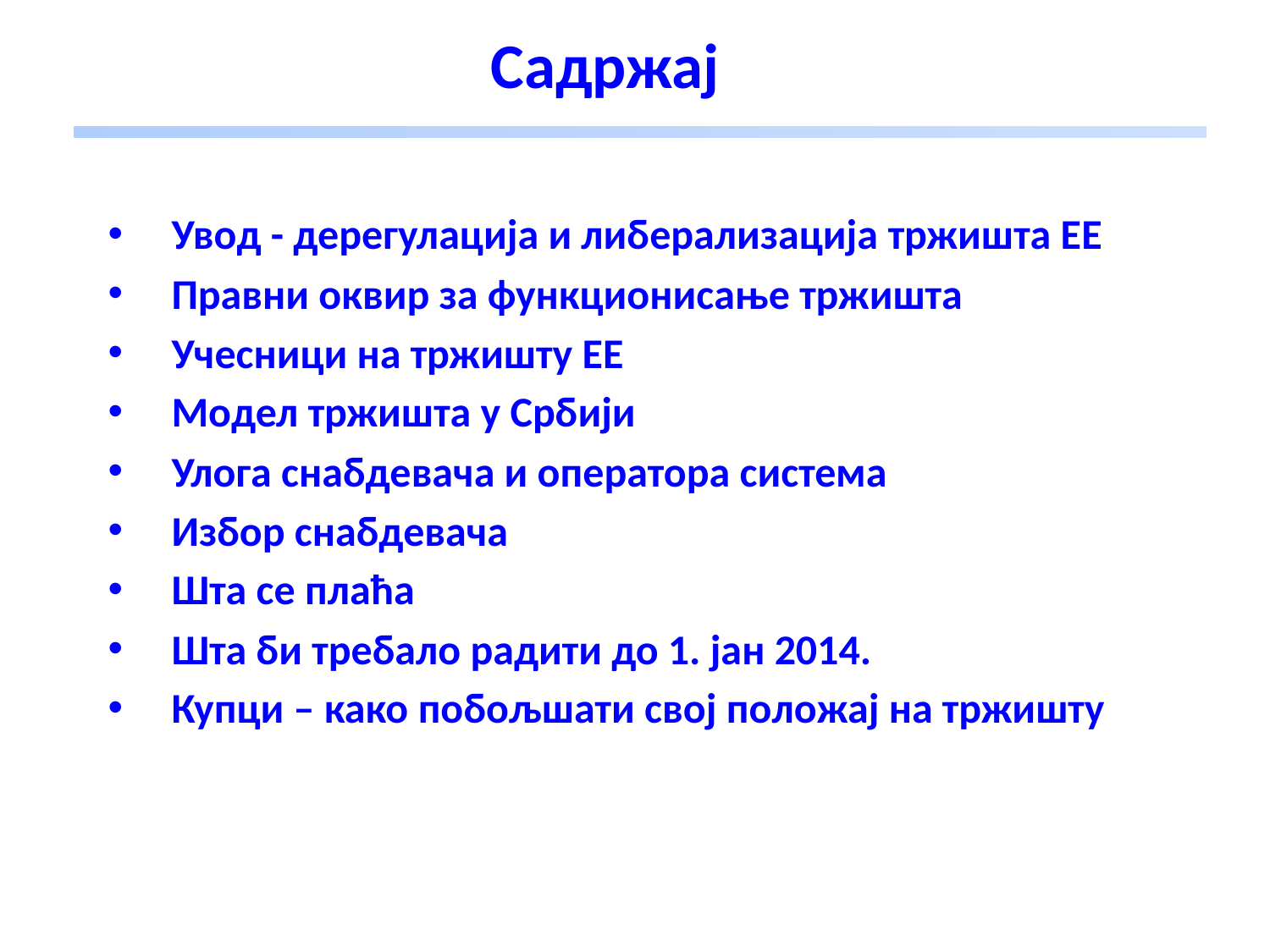

# Садржај

Увод - дерегулација и либерализација тржишта ЕЕ
Правни оквир за функционисање тржишта
Учесници на тржишту ЕЕ
Модел тржишта у Србији
Улога снабдевача и оператора система
Избор снабдевача
Шта се плаћа
Шта би требало радити до 1. јан 2014.
Купци – како побољшати свој положај на тржишту